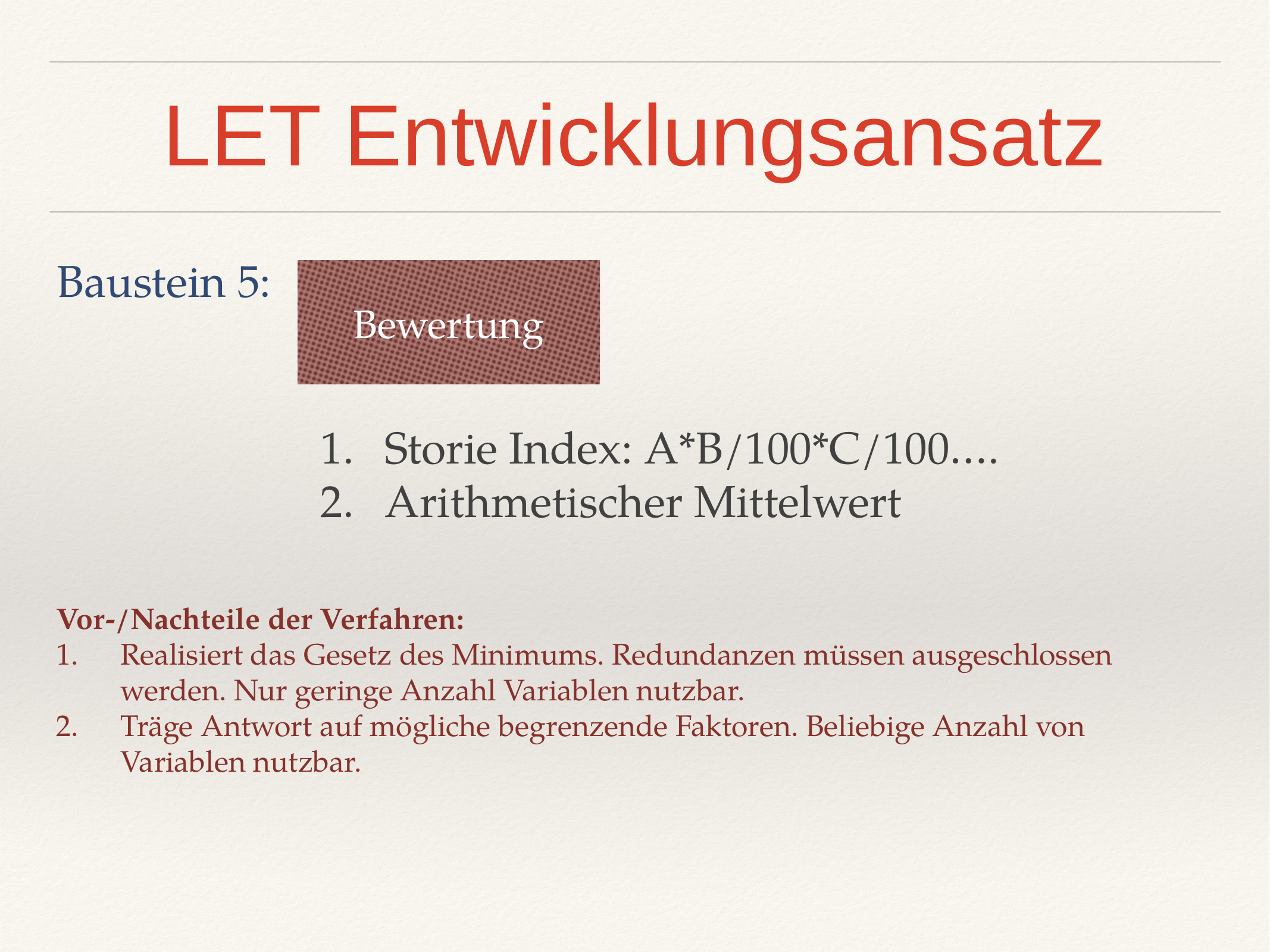

# LET Entwicklungsansatz
Baustein 5:
Bewertung
Storie Index: A*B/100*C/100….
Arithmetischer Mittelwert
Vor-/Nachteile der Verfahren:
Realisiert das Gesetz des Minimums. Redundanzen müssen ausgeschlossen werden. Nur geringe Anzahl Variablen nutzbar.
Träge Antwort auf mögliche begrenzende Faktoren. Beliebige Anzahl von Variablen nutzbar.